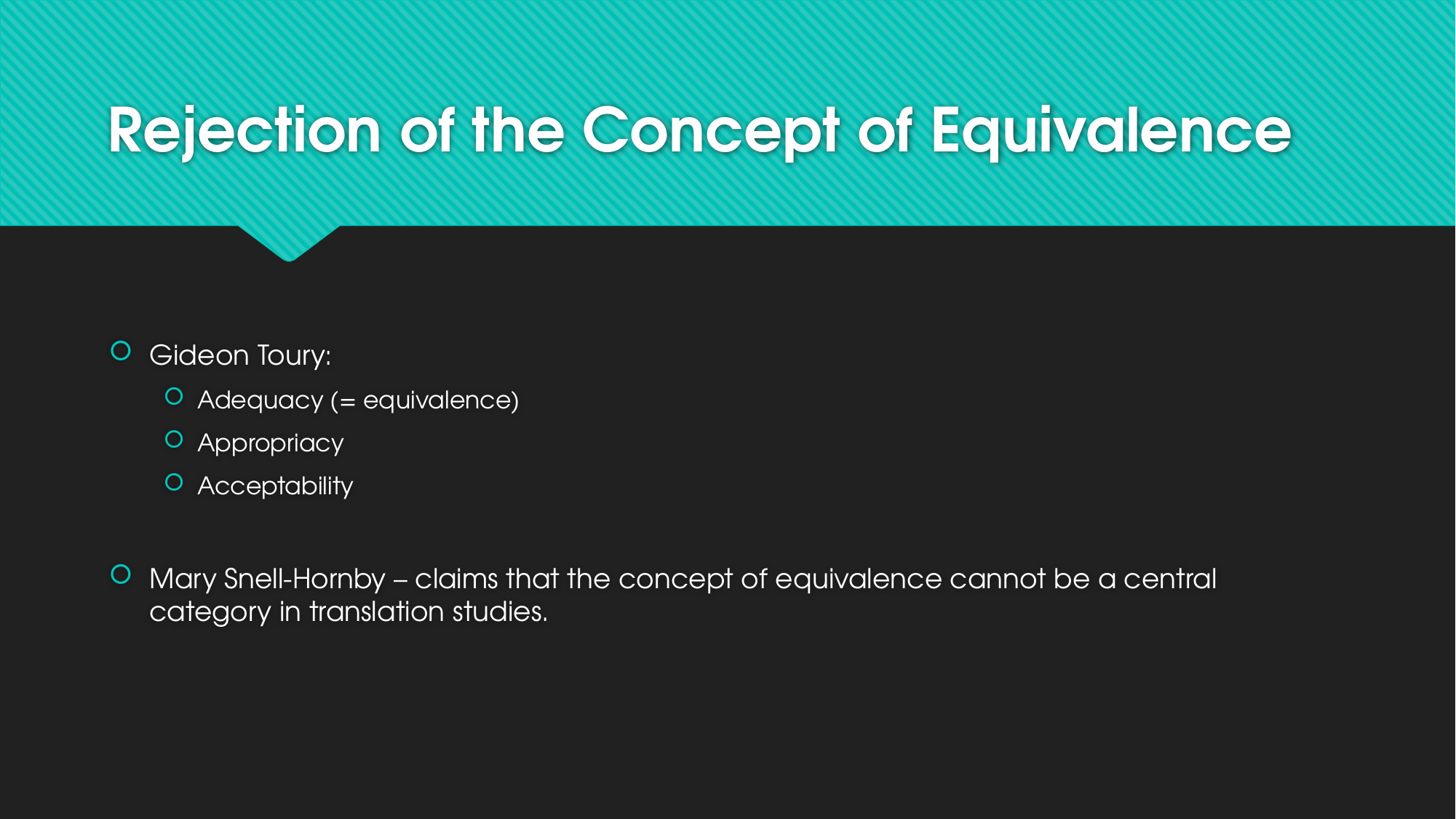

# Rejection of the Concept of Equivalence
Gideon Toury:
Adequacy (= equivalence)
Appropriacy
Acceptability

Mary Snell-Hornby – claims that the concept of equivalence cannot be a central category in translation studies.